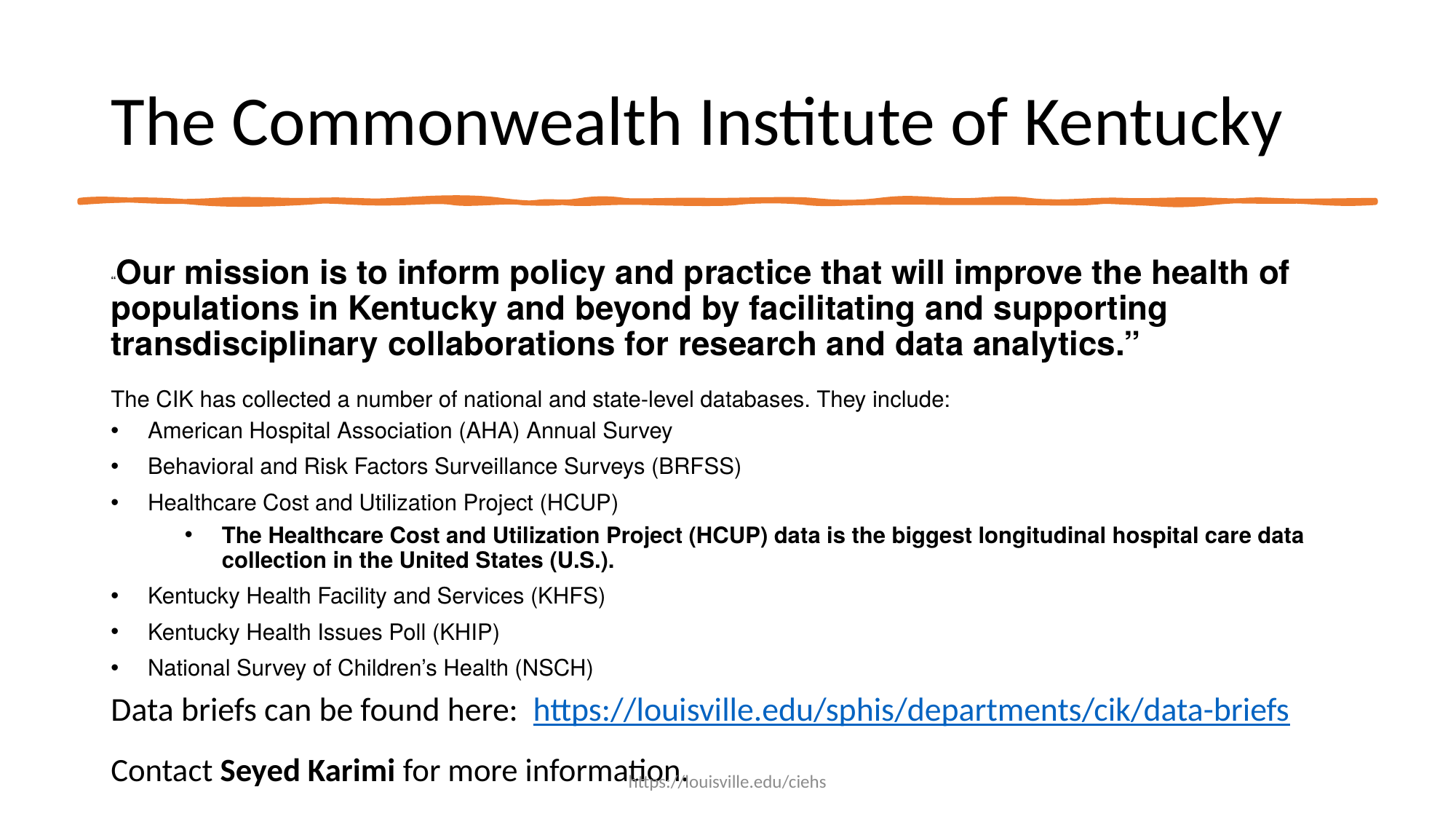

# The Commonwealth Institute of Kentucky

“Our mission is to inform policy and practice that will improve the health of populations in Kentucky and beyond by facilitating and supporting transdisciplinary collaborations for research and data analytics.”

The CIK has collected a number of national and state-level databases. They include:
American Hospital Association (AHA) Annual Survey
Behavioral and Risk Factors Surveillance Surveys (BRFSS)
Healthcare Cost and Utilization Project (HCUP)
The Healthcare Cost and Utilization Project (HCUP) data is the biggest longitudinal hospital care data collection in the United States (U.S.).
Kentucky Health Facility and Services (KHFS)
Kentucky Health Issues Poll (KHIP)
National Survey of Children’s Health (NSCH)
Data briefs can be found here:  https://louisville.edu/sphis/departments/cik/data-briefs

Contact Seyed Karimi for more information.
https://louisville.edu/ciehs